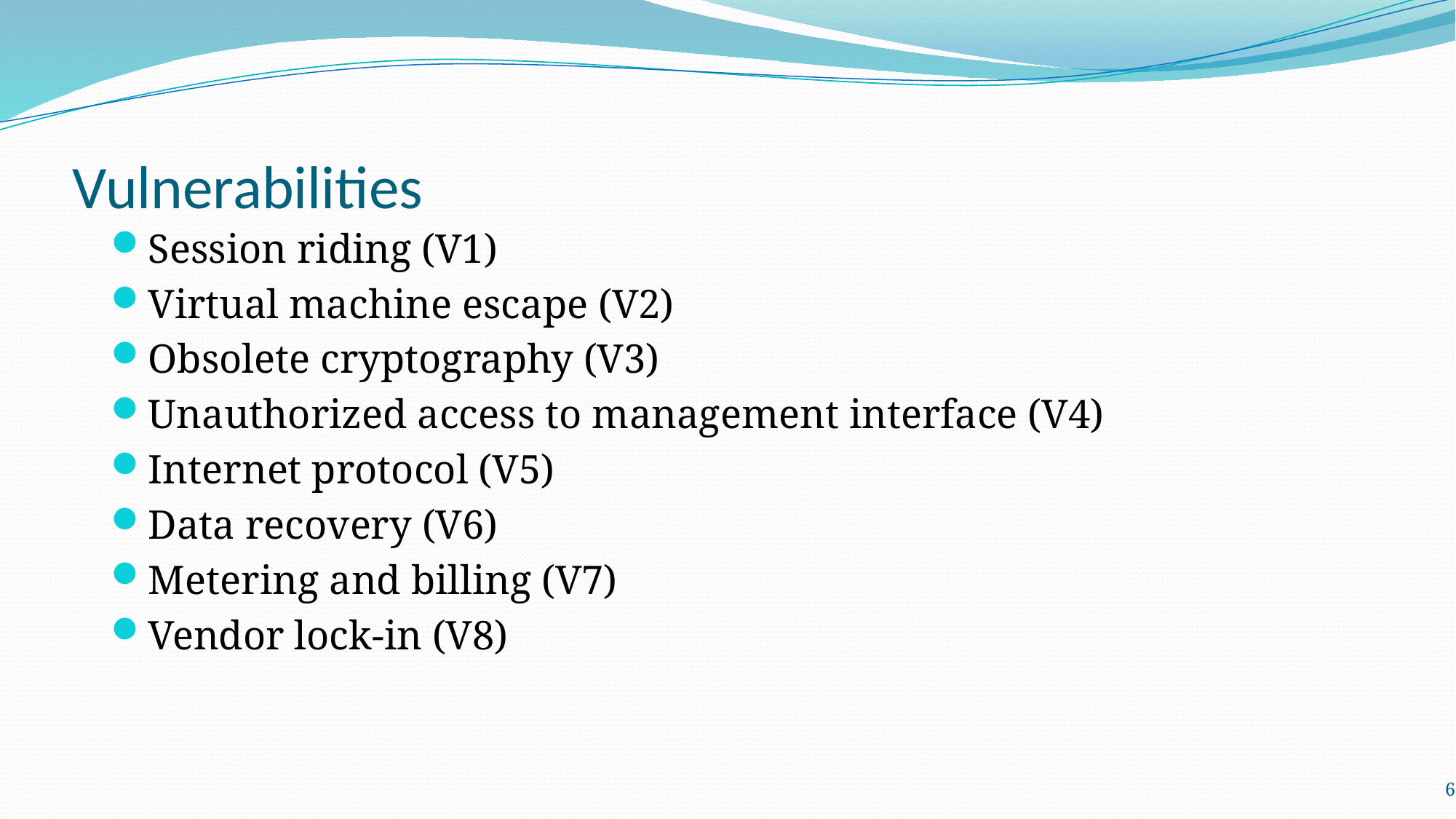

# Vulnerabilities
Session riding (V1)
Virtual machine escape (V2)
Obsolete cryptography (V3)
Unauthorized access to management interface (V4)
Internet protocol (V5)
Data recovery (V6)
Metering and billing (V7)
Vendor lock-in (V8)

6